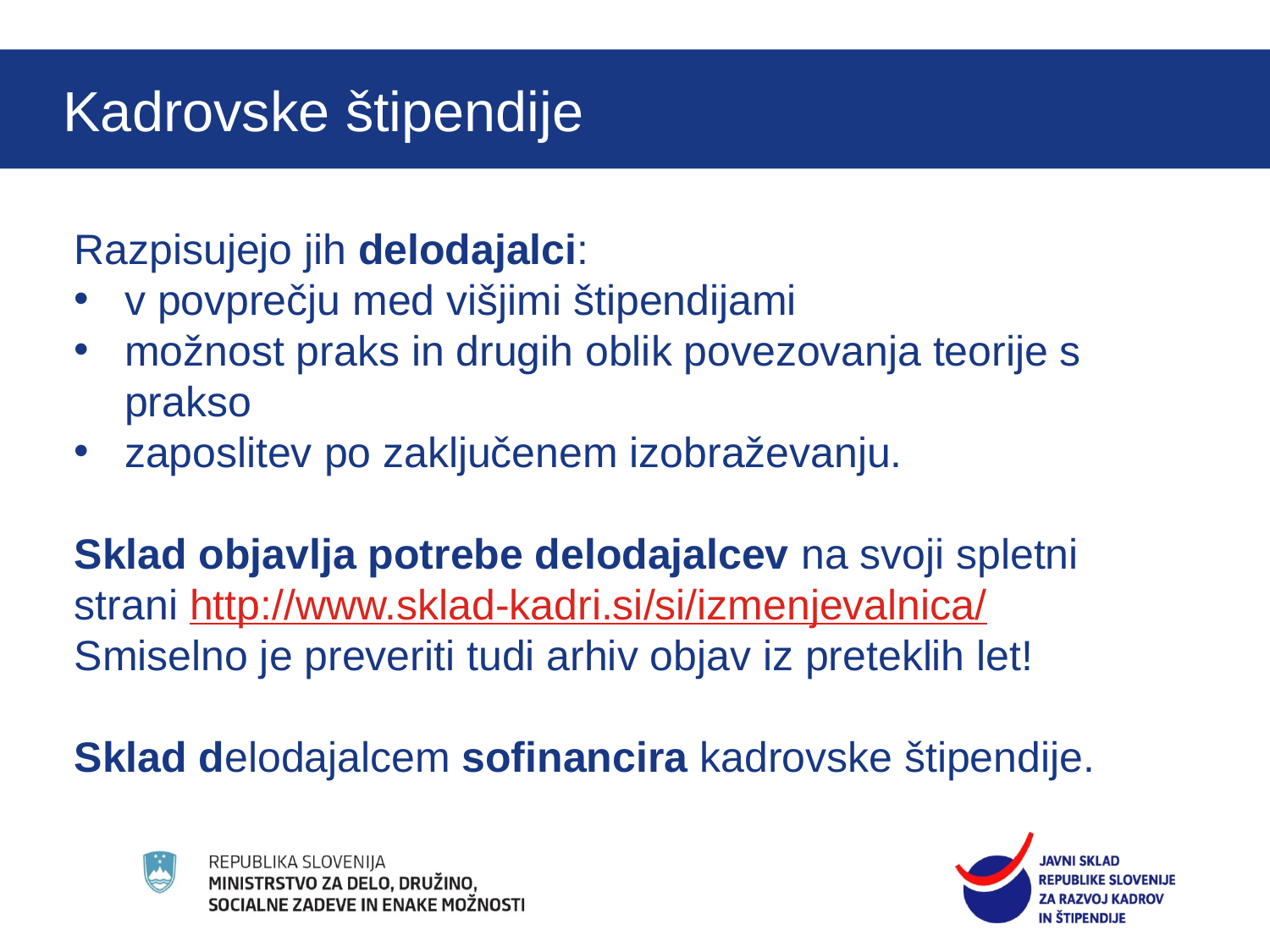

O štipendijah
Kadrovske štipendije
Razpisujejo jih delodajalci:
v povprečju med višjimi štipendijami
možnost praks in drugih oblik povezovanja teorije s prakso
zaposlitev po zaključenem izobraževanju.

Sklad objavlja potrebe delodajalcev na svoji spletni strani http://www.sklad-kadri.si/si/izmenjevalnica/
Smiselno je preveriti tudi arhiv objav iz preteklih let!

Sklad delodajalcem sofinancira kadrovske štipendije.